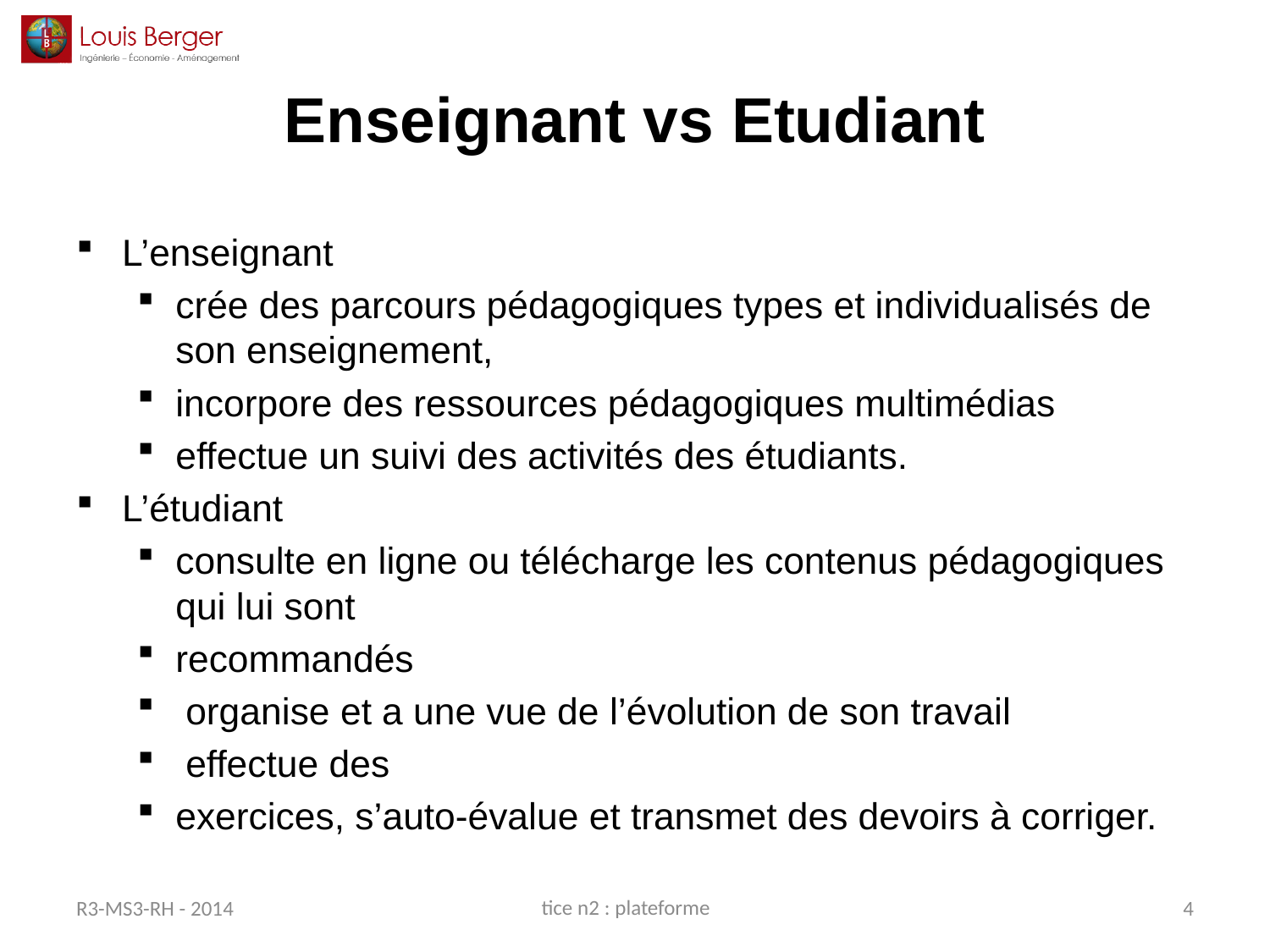

# Enseignant vs Etudiant
L’enseignant
crée des parcours pédagogiques types et individualisés de son enseignement,
incorpore des ressources pédagogiques multimédias
effectue un suivi des activités des étudiants.
L’étudiant
consulte en ligne ou télécharge les contenus pédagogiques qui lui sont
recommandés
 organise et a une vue de l’évolution de son travail
 effectue des
exercices, s’auto-évalue et transmet des devoirs à corriger.

tice n2 : plateforme
R3-MS3-RH - 2014
4